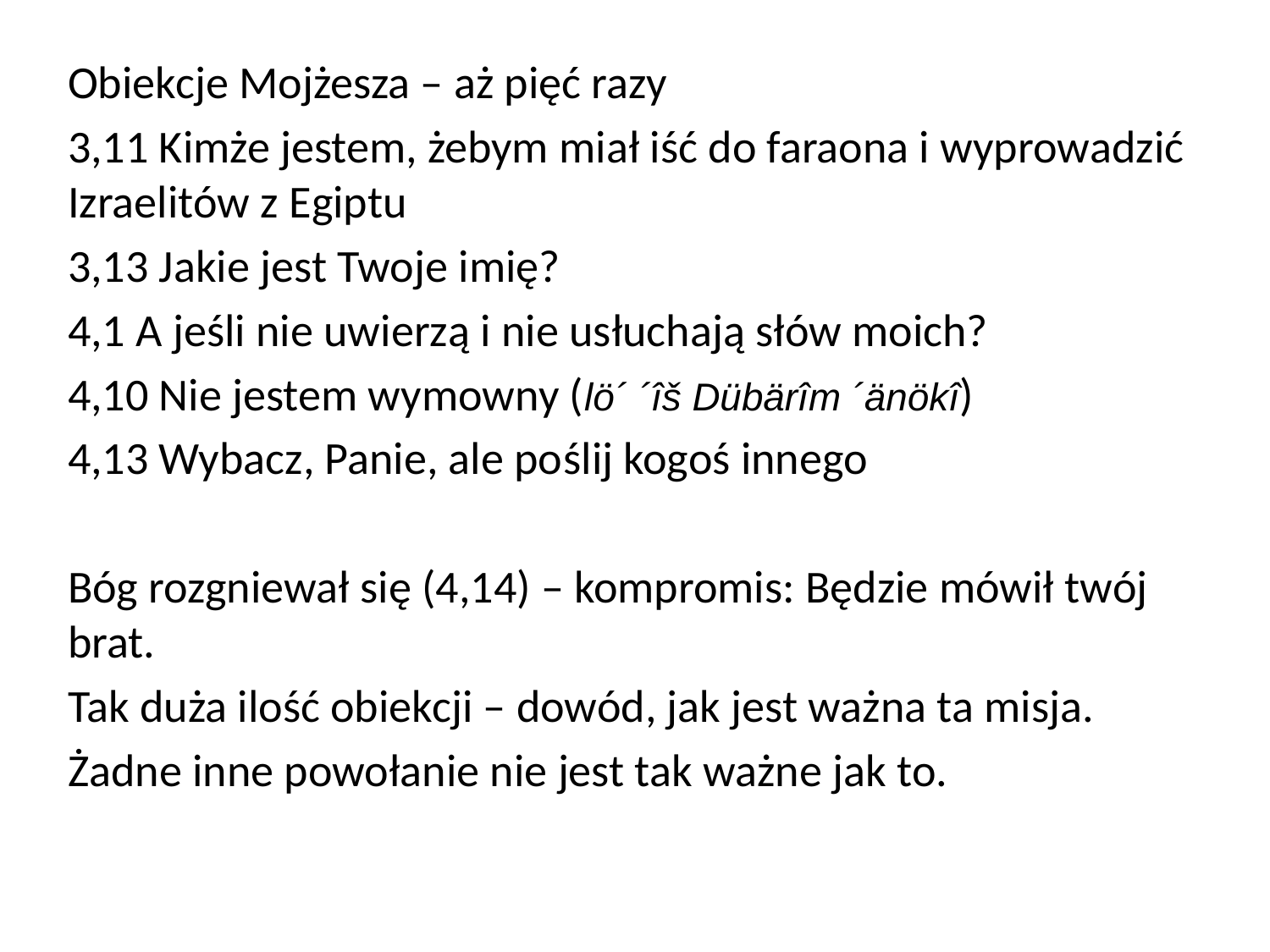

Obiekcje Mojżesza – aż pięć razy
3,11 Kimże jestem, żebym miał iść do faraona i wyprowadzić Izraelitów z Egiptu
3,13 Jakie jest Twoje imię?
4,1 A jeśli nie uwierzą i nie usłuchają słów moich?
4,10 Nie jestem wymowny (lö´ ´îš Dübärîm ´änökî)
4,13 Wybacz, Panie, ale poślij kogoś innego

Bóg rozgniewał się (4,14) – kompromis: Będzie mówił twój brat.
Tak duża ilość obiekcji – dowód, jak jest ważna ta misja.
Żadne inne powołanie nie jest tak ważne jak to.